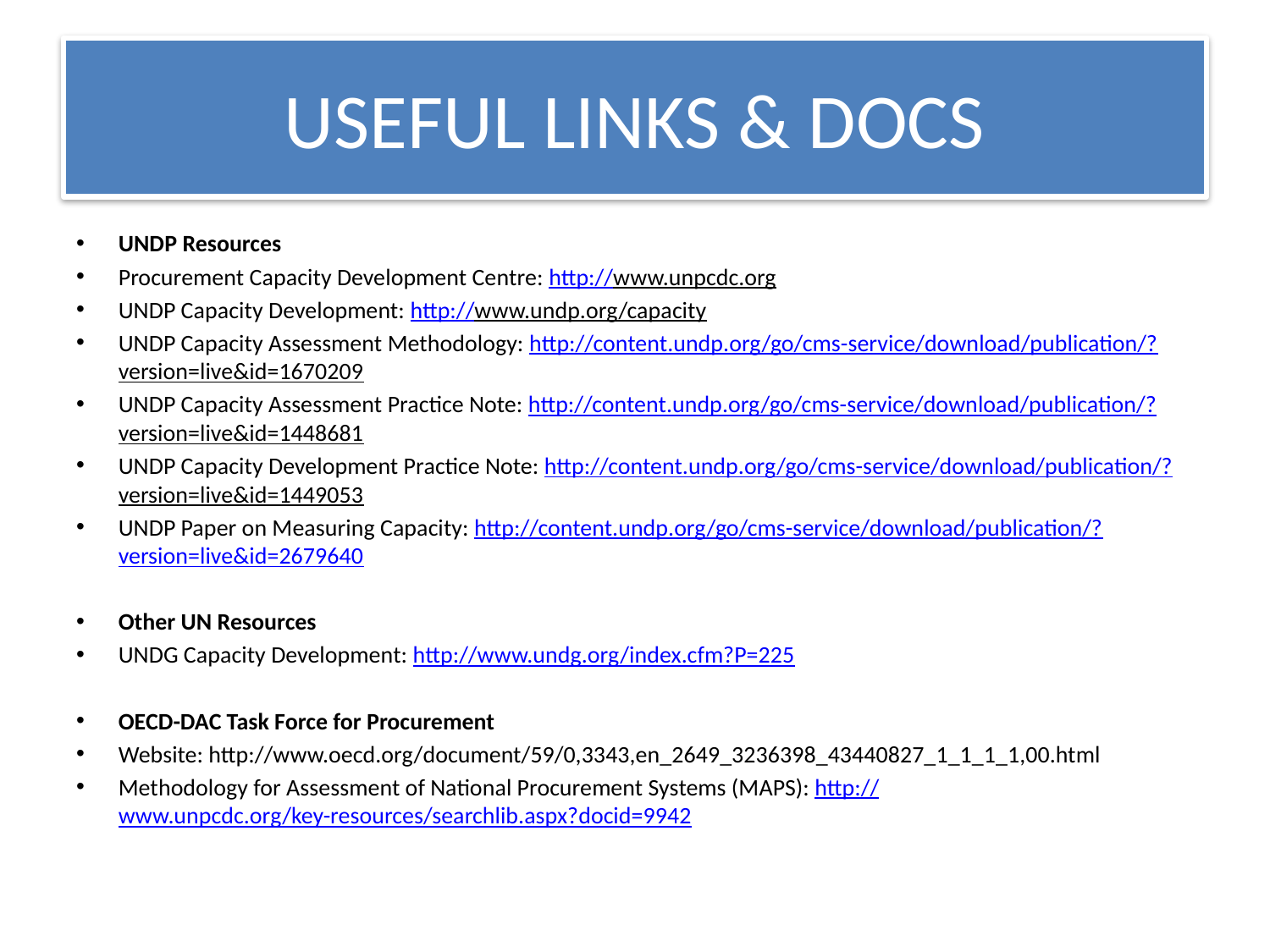

# USEFUL LINKS & DOCS
UNDP Resources
Procurement Capacity Development Centre: http://www.unpcdc.org
UNDP Capacity Development: http://www.undp.org/capacity
UNDP Capacity Assessment Methodology: http://content.undp.org/go/cms-service/download/publication/?version=live&id=1670209
UNDP Capacity Assessment Practice Note: http://content.undp.org/go/cms-service/download/publication/?version=live&id=1448681
UNDP Capacity Development Practice Note: http://content.undp.org/go/cms-service/download/publication/?version=live&id=1449053
UNDP Paper on Measuring Capacity: http://content.undp.org/go/cms-service/download/publication/?version=live&id=2679640

Other UN Resources
UNDG Capacity Development: http://www.undg.org/index.cfm?P=225

OECD-DAC Task Force for Procurement
Website: http://www.oecd.org/document/59/0,3343,en_2649_3236398_43440827_1_1_1_1,00.html
Methodology for Assessment of National Procurement Systems (MAPS): http://www.unpcdc.org/key-resources/searchlib.aspx?docid=9942